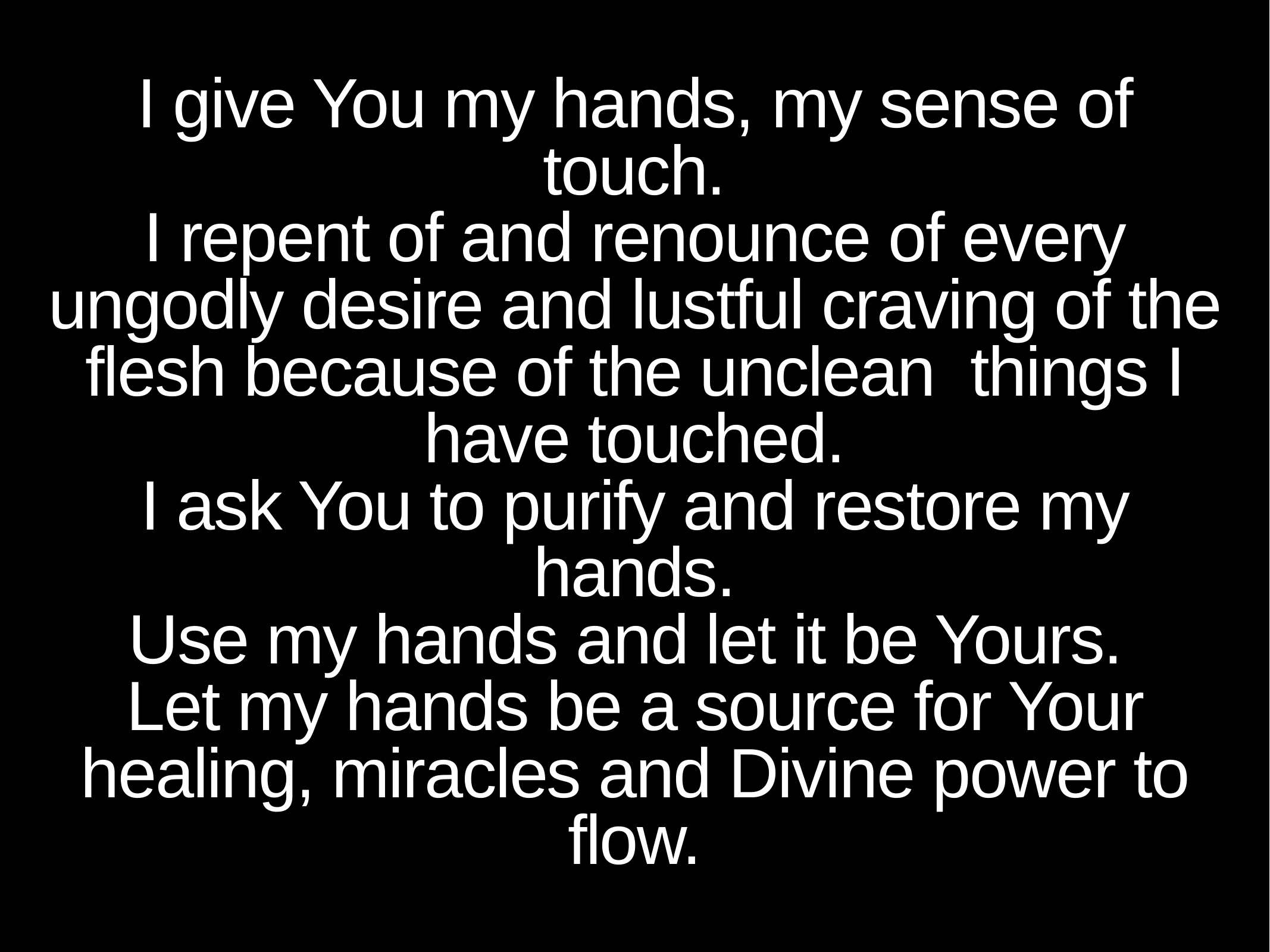

I give You my hands, my sense of touch.
I repent of and renounce of every ungodly desire and lustful craving of the flesh because of the unclean  things I have touched.
I ask You to purify and restore my hands.
Use my hands and let it be Yours.
Let my hands be a source for Your healing, miracles and Divine power to flow.